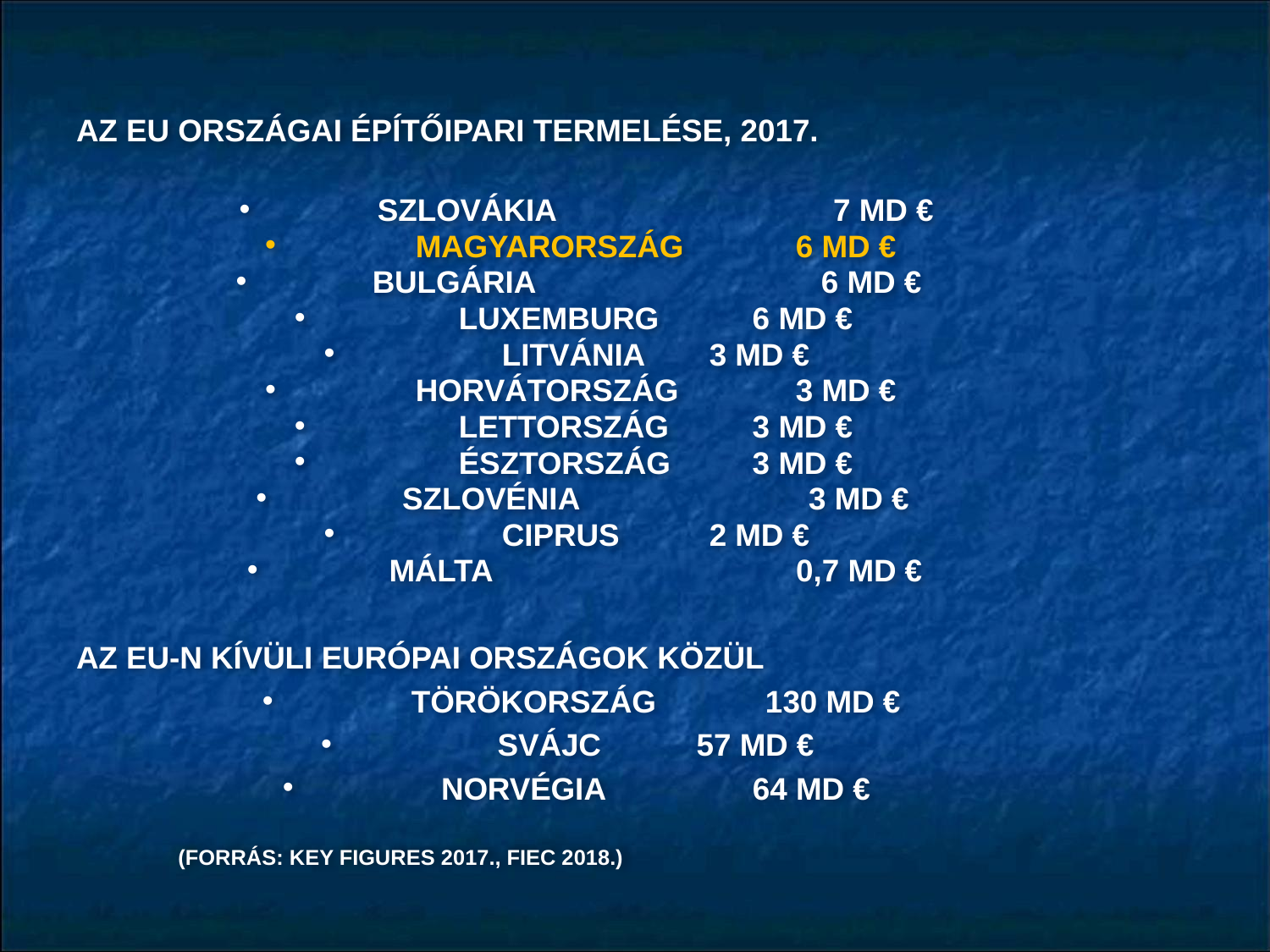

AZ EU ORSZÁGAI ÉPÍTŐIPARI TERMELÉSE, 2017.

SZLOVÁKIA                                7 MD €
MAGYARORSZÁG     	    6 MD €
BULGÁRIA                                 6 MD €
LUXEMBURG		    6 MD €
LITVÁNIA			    3 MD €
HORVÁTORSZÁG		    3 MD €
LETTORSZÁG		    3 MD €
ÉSZTORSZÁG		    3 MD €
SZLOVÉNIA		                 3 MD €
CIPRUS			    2 MD €
MÁLTA	                           0,7 MD €

AZ EU-N KÍVÜLI EURÓPAI ORSZÁGOK KÖZÜL
TÖRÖKORSZÁG	  	 130 MD €
SVÁJC			   57 MD €
NORVÉGIA		                64 MD €

					           (FORRÁS: KEY FIGURES 2017., FIEC 2018.)